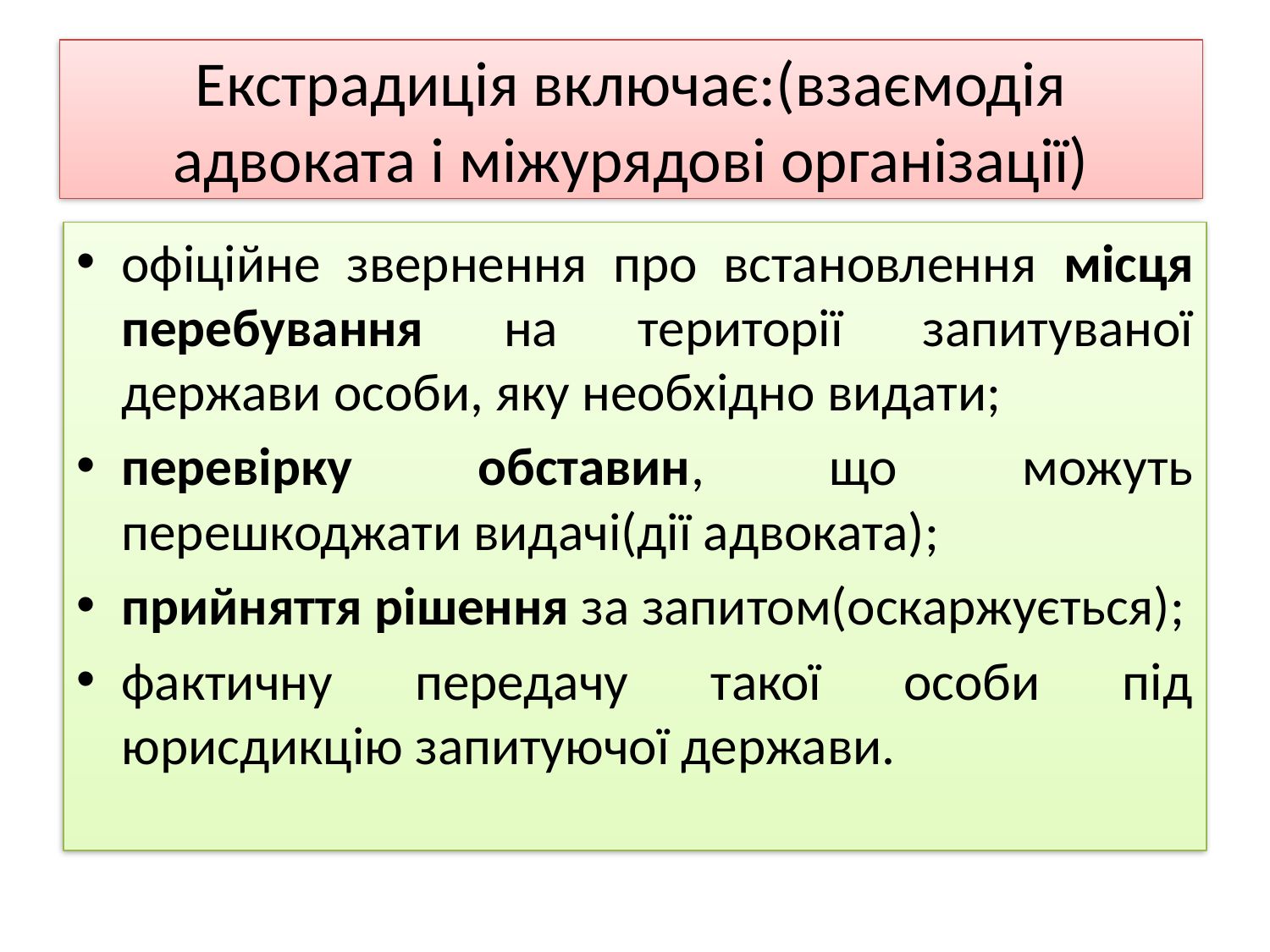

# Екстрадиція включає:(взаємодія адвоката і міжурядові організації)
офіційне звернення про встановлення місця перебування на території запитуваної держави особи, яку необхідно видати;
перевірку обставин, що можуть перешкоджати видачі(дії адвоката);
прийняття рішення за запитом(оскаржується);
фактичну передачу такої особи під юрисдикцію запитуючої держави.